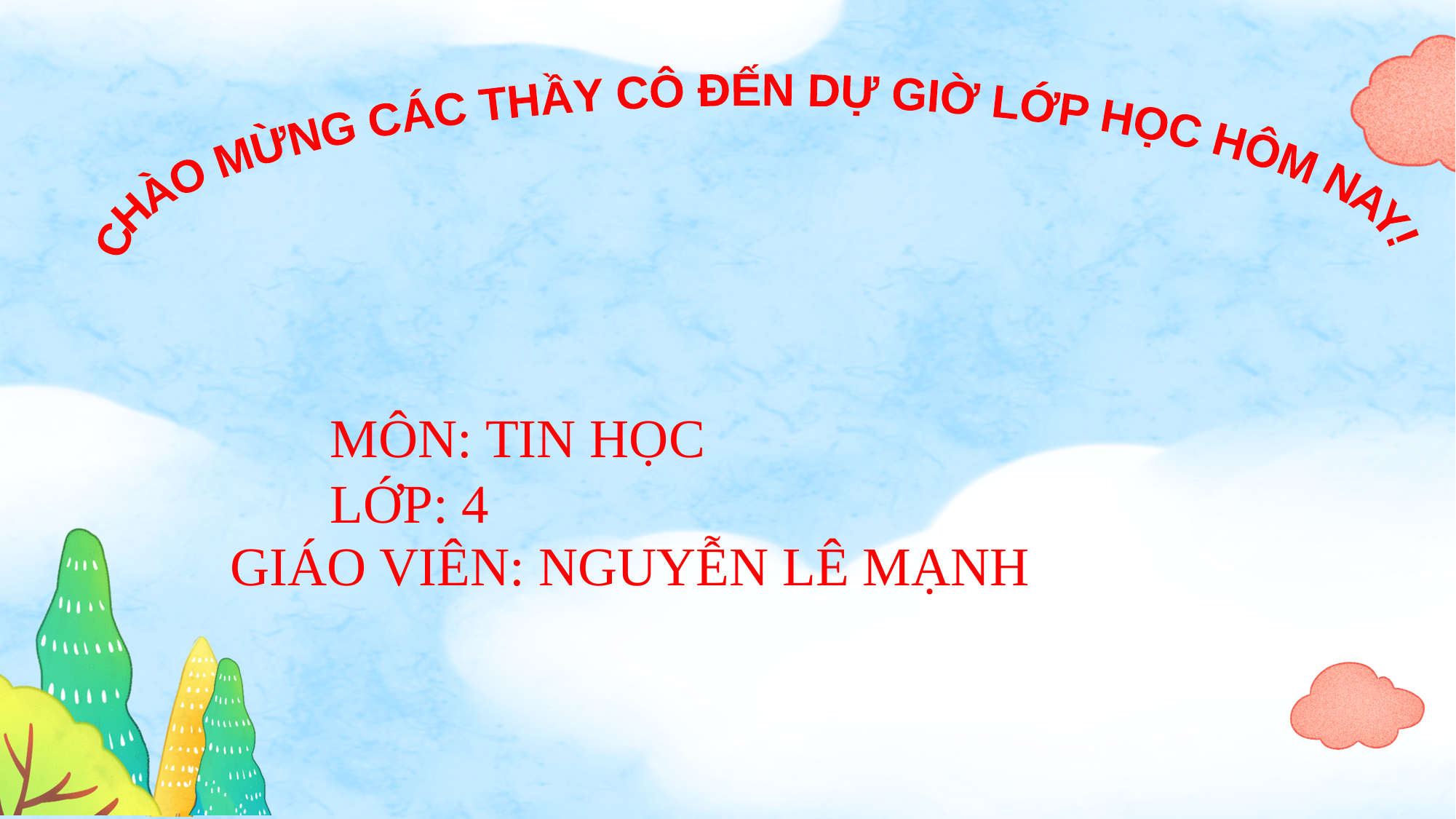

CHÀO MỪNG CÁC THẦY CÔ ĐẾN DỰ GIỜ LỚP HỌC HÔM NAY!
MÔN: TIN HỌC
LỚP: 4
GIÁO VIÊN: NGUYỄN LÊ MẠNH